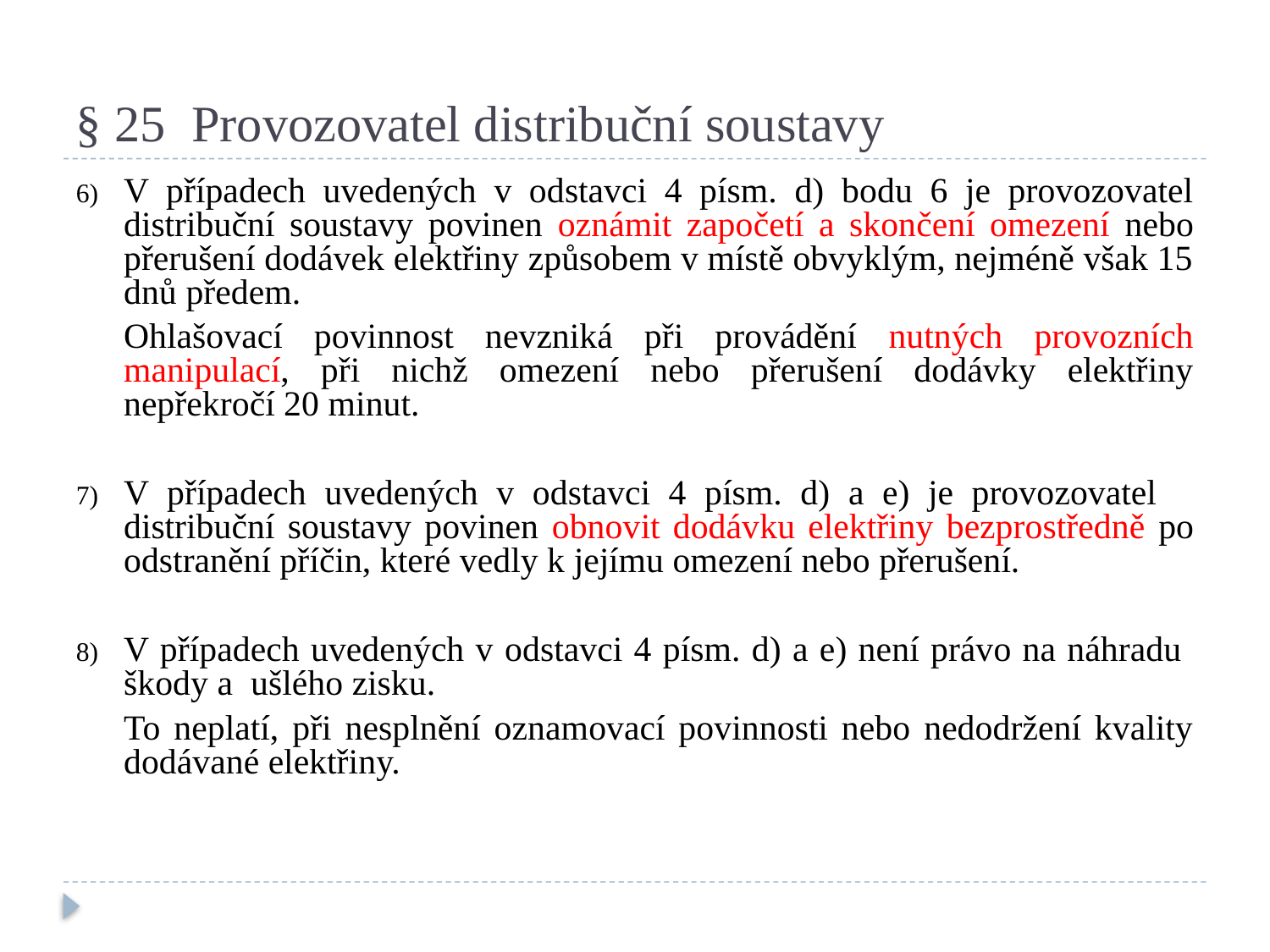

# § 25  Provozovatel distribuční soustavy
V případech uvedených v odstavci 4 písm. d) bodu 6 je provozovatel distribuční soustavy povinen oznámit započetí a skončení omezení nebo přerušení dodávek elektřiny způsobem v místě obvyklým, nejméně však 15 dnů předem.
	Ohlašovací povinnost nevzniká při provádění nutných provozních manipulací, při nichž omezení nebo přerušení dodávky elektřiny nepřekročí 20 minut.

V případech uvedených v odstavci 4 písm. d) a e) je provozovatel   distribuční soustavy povinen obnovit dodávku elektřiny bezprostředně po odstranění příčin, které vedly k jejímu omezení nebo přerušení.

V případech uvedených v odstavci 4 písm. d) a e) není právo na náhradu  škody a  ušlého zisku.
	To neplatí, při nesplnění oznamovací povinnosti nebo nedodržení kvality dodávané elektřiny.